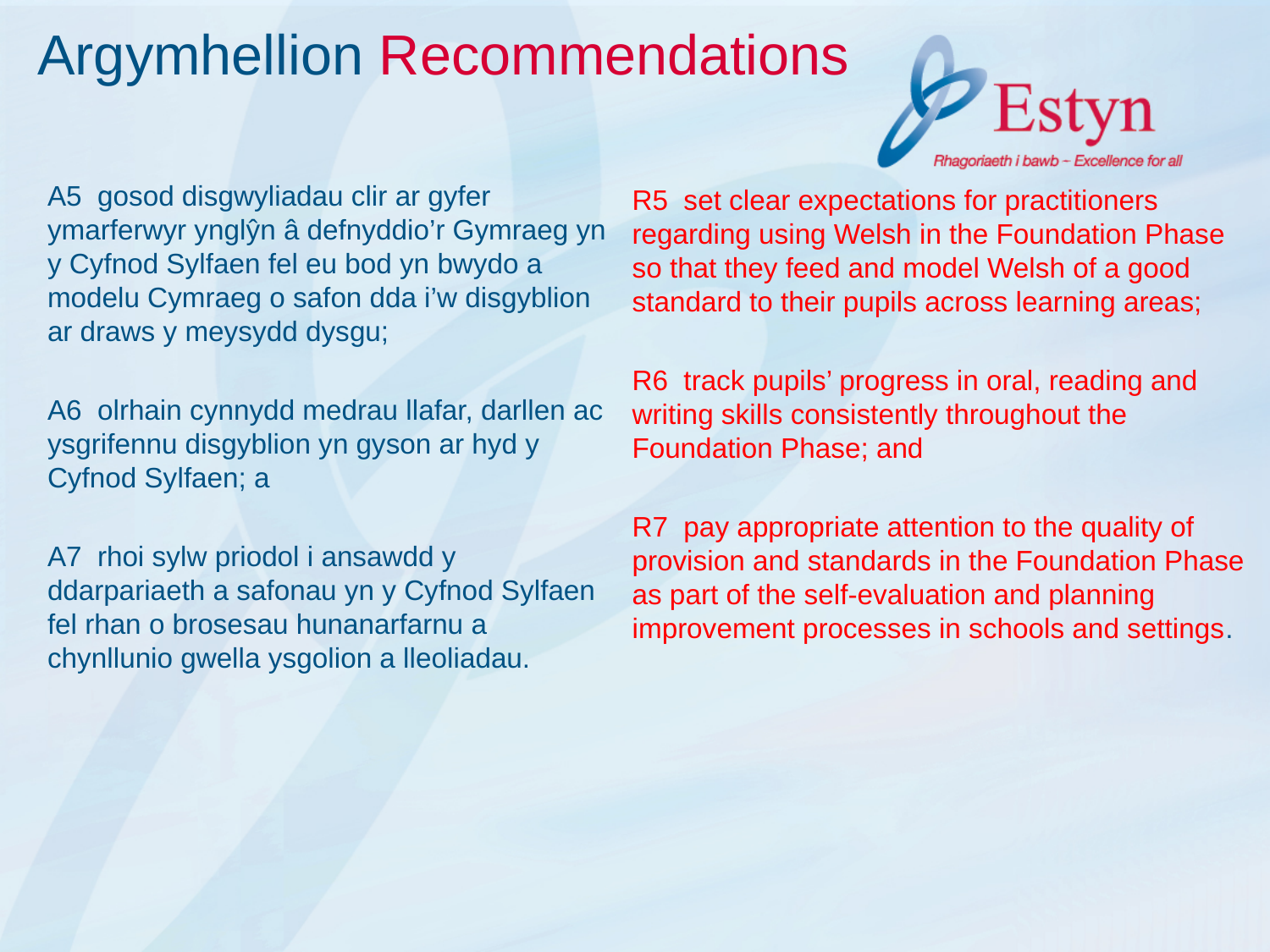

# Argymhellion Recommendations
A5  gosod disgwyliadau clir ar gyfer ymarferwyr ynglŷn â defnyddio’r Gymraeg yn y Cyfnod Sylfaen fel eu bod yn bwydo a modelu Cymraeg o safon dda i’w disgyblion ar draws y meysydd dysgu;

A6  olrhain cynnydd medrau llafar, darllen ac ysgrifennu disgyblion yn gyson ar hyd y Cyfnod Sylfaen; a

A7  rhoi sylw priodol i ansawdd y ddarpariaeth a safonau yn y Cyfnod Sylfaen fel rhan o brosesau hunanarfarnu a chynllunio gwella ysgolion a lleoliadau.
R5  set clear expectations for practitioners regarding using Welsh in the Foundation Phase so that they feed and model Welsh of a good standard to their pupils across learning areas;

R6  track pupils’ progress in oral, reading and writing skills consistently throughout the Foundation Phase; and

R7  pay appropriate attention to the quality of provision and standards in the Foundation Phase as part of the self-evaluation and planning improvement processes in schools and settings.